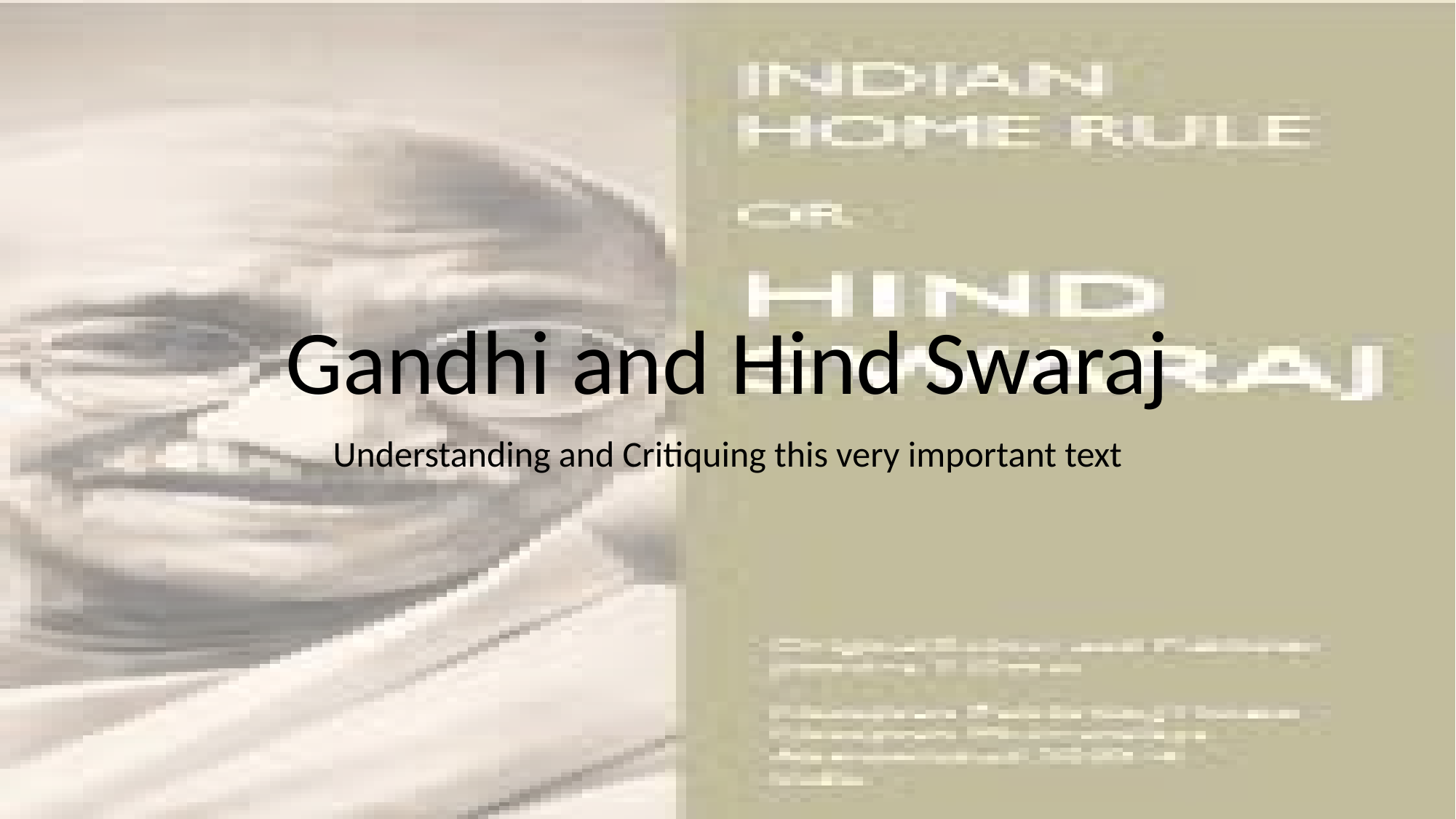

# Gandhi and Hind Swaraj
Understanding and Critiquing this very important text